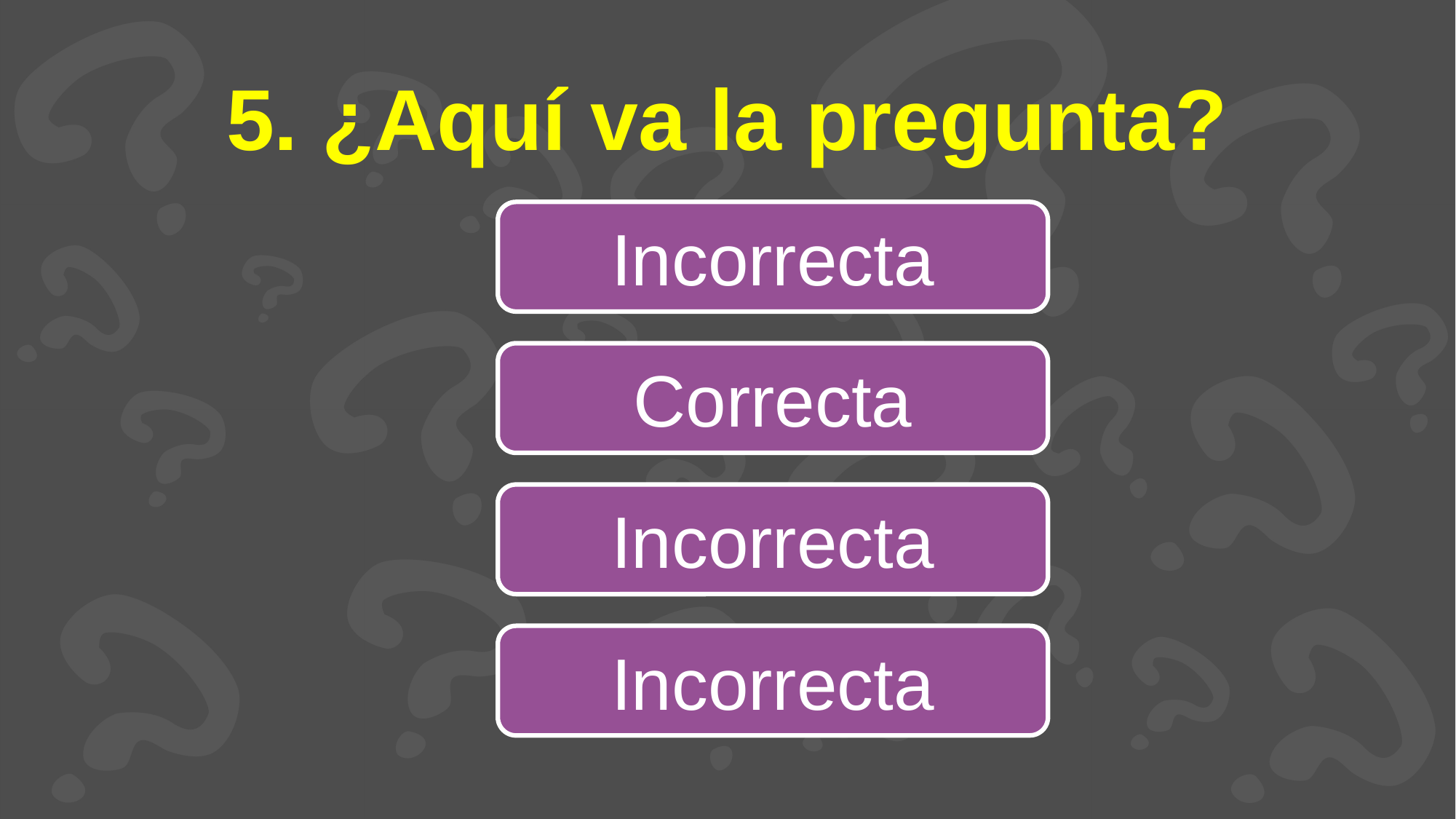

# 5. ¿Aquí va la pregunta?
Incorrecta
Correcta
Incorrecta
Incorrecta